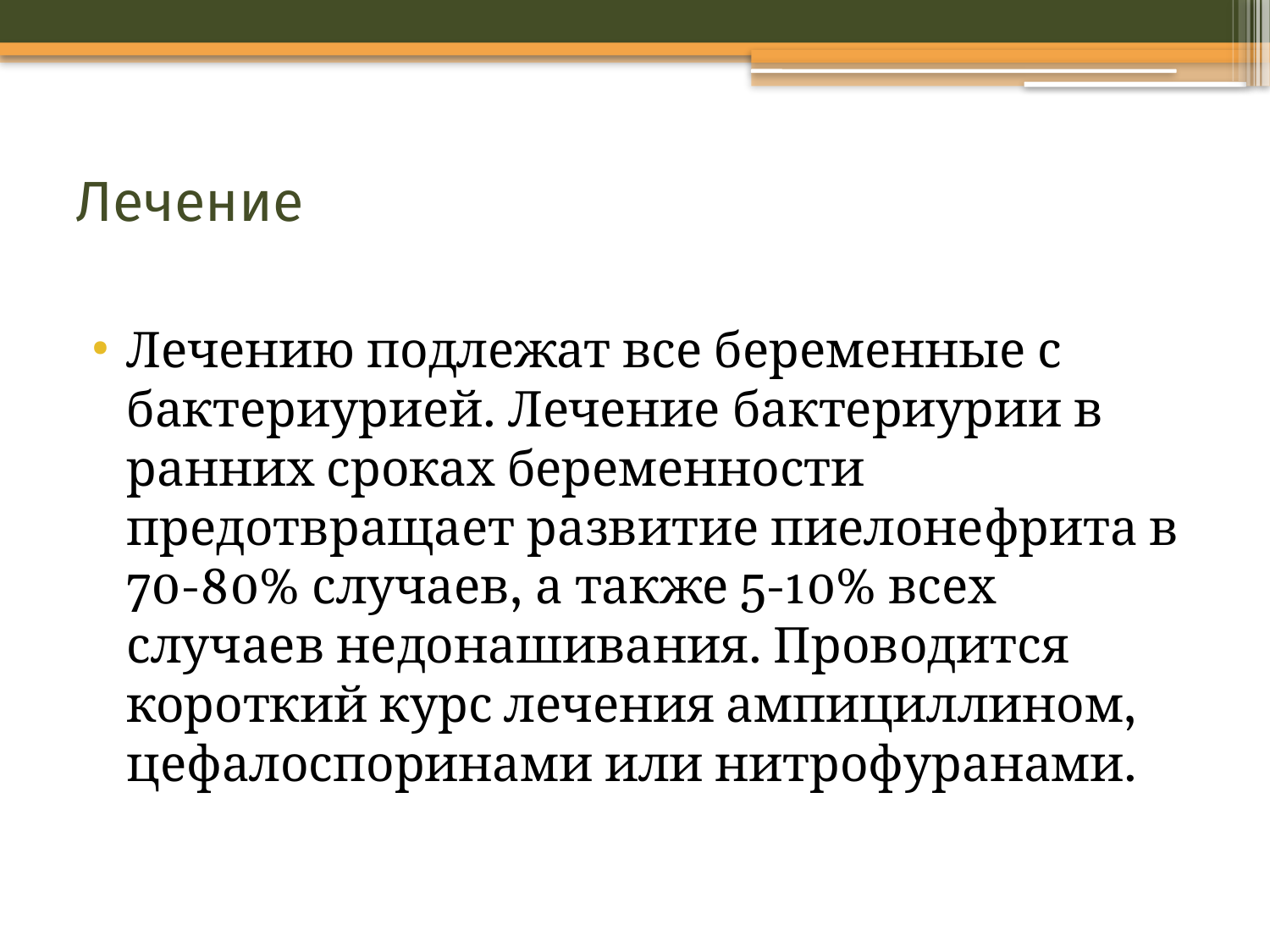

# Лечение
Лечению подлежат все беременные с бактериурией. Лечение бактериурии в ранних сроках беременности предотвращает развитие пиелонефрита в 70-80% случаев, а также 5-10% всех случаев недонашивания. Проводится короткий курс лечения ампициллином, цефалоспоринами или нитрофуранами.